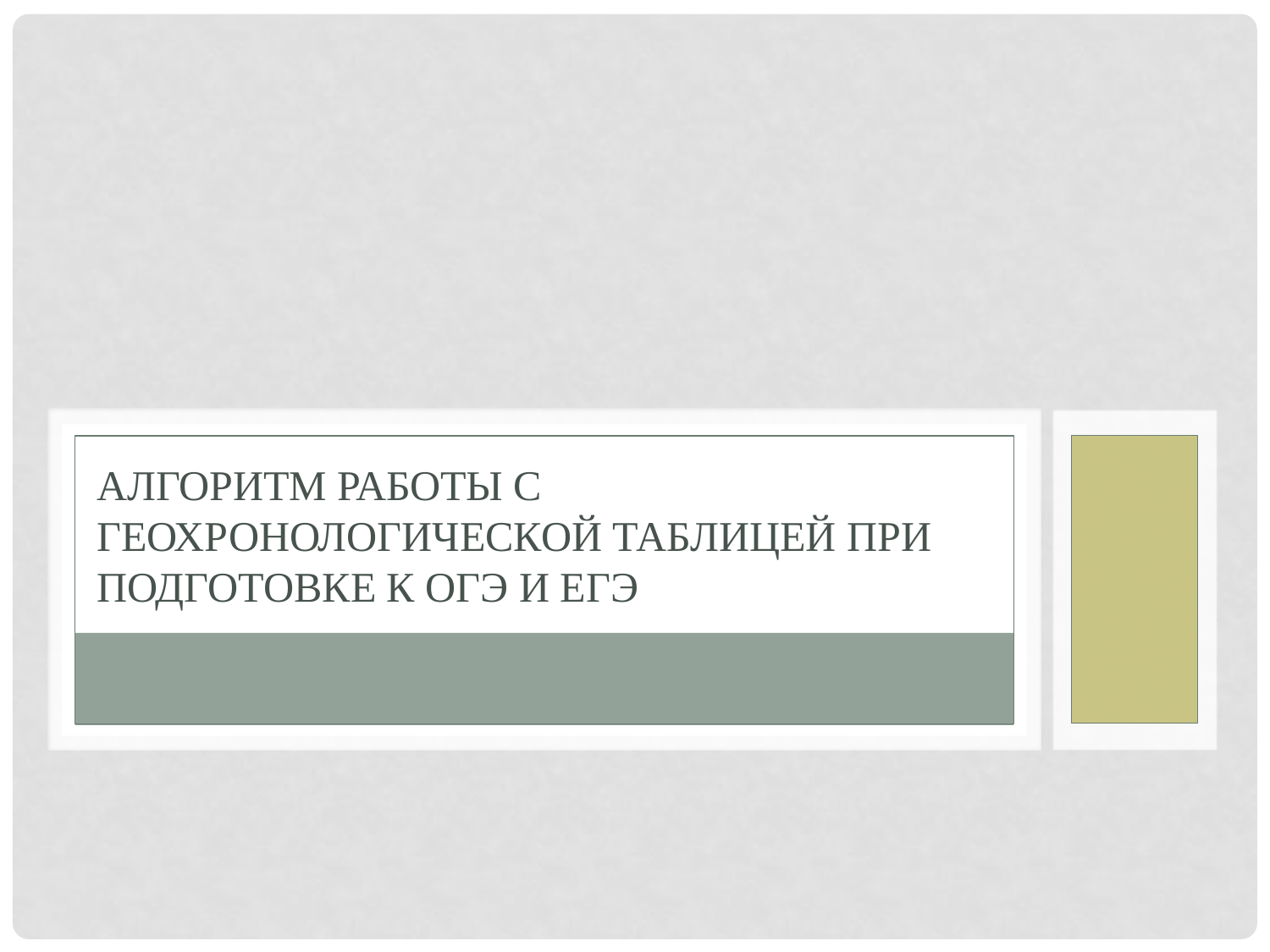

# Алгоритм работы с геохронологической таблицей при подготовке к ОГЭ И ЕГЭ